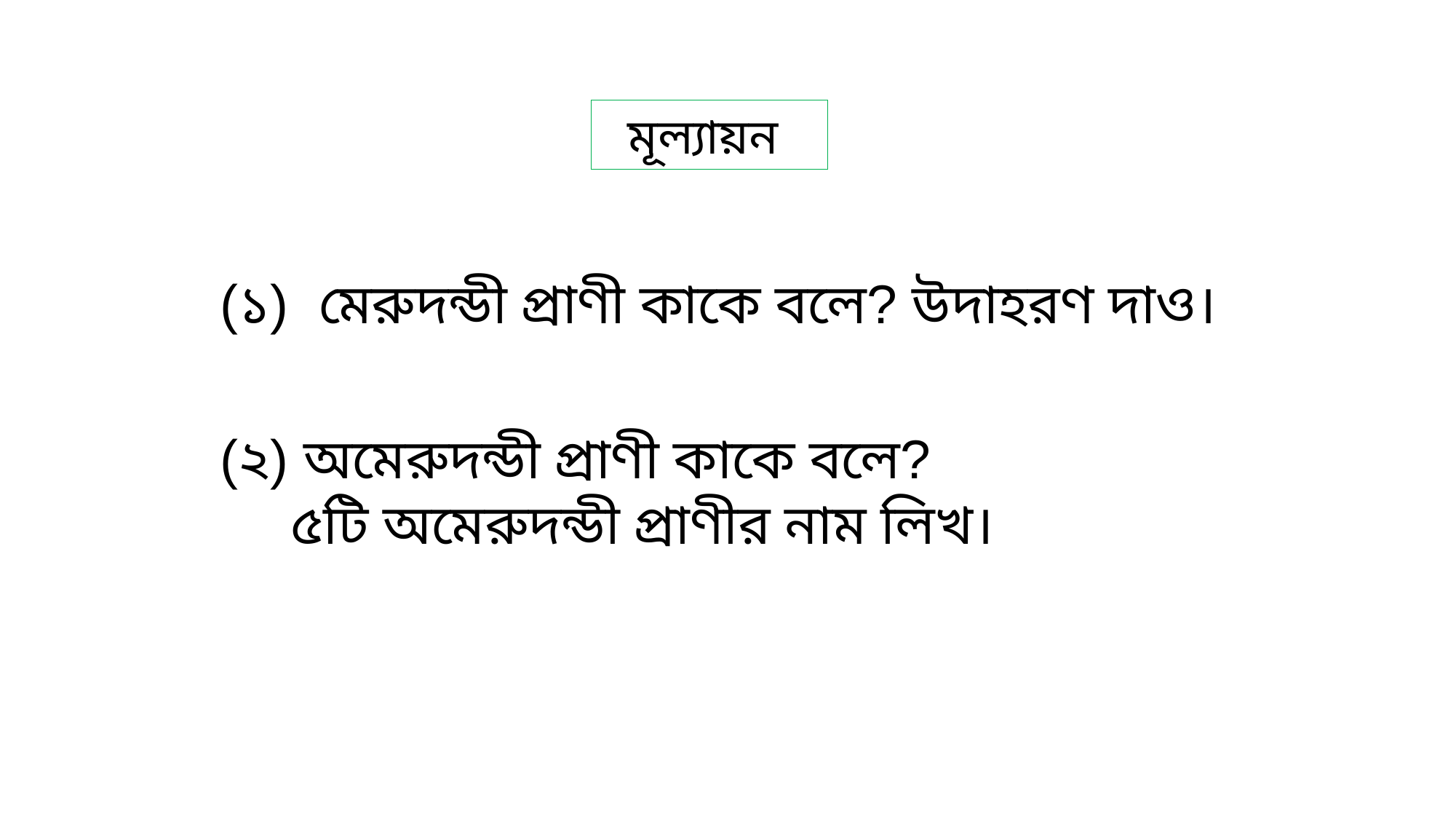

মূল্যায়ন
(১)  মেরুদন্ডী প্রাণী কাকে বলে? উদাহরণ দাও।
(২) অমেরুদন্ডী প্রাণী কাকে বলে?
     ৫টি অমেরুদন্ডী প্রাণীর নাম লিখ।